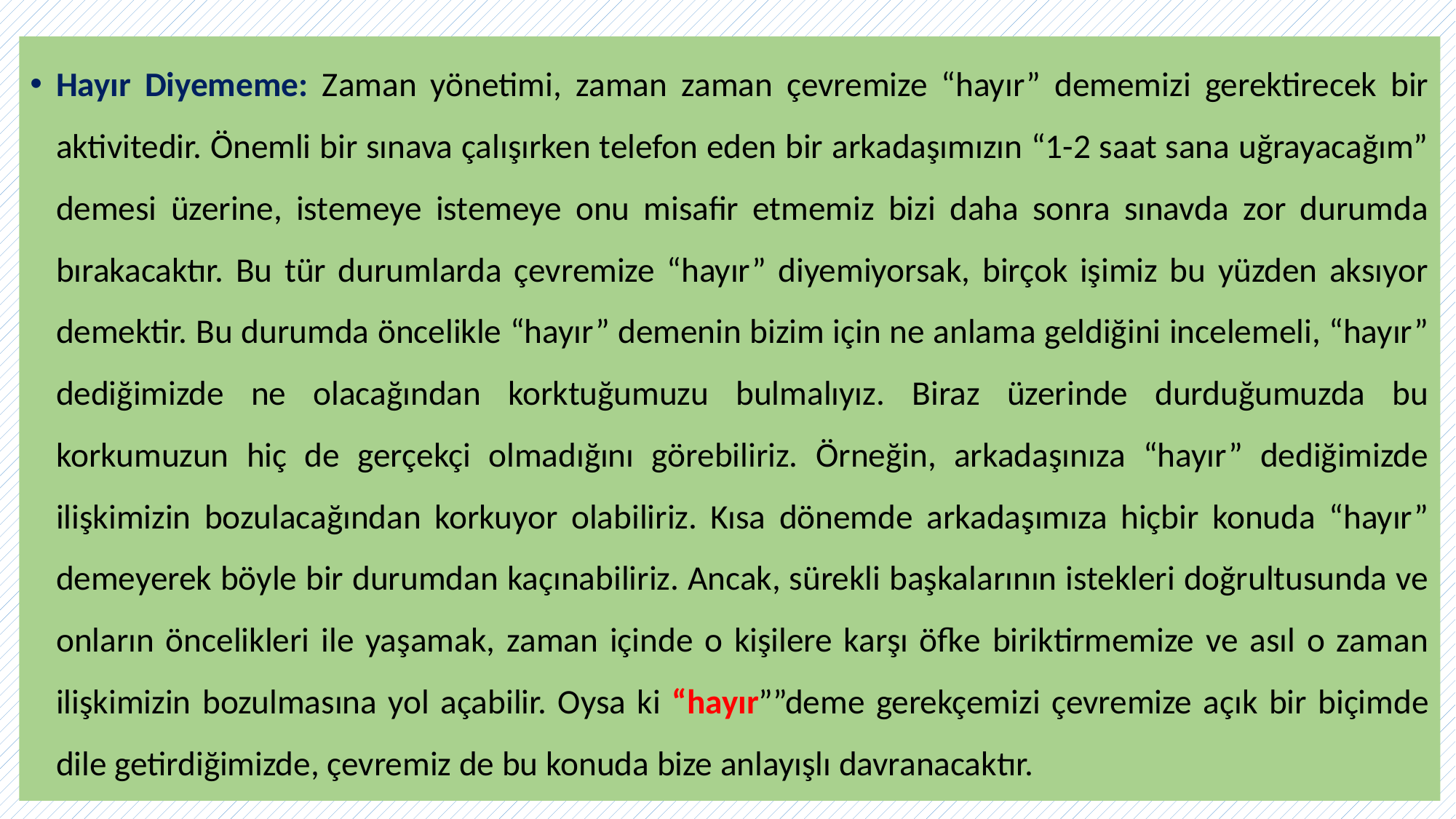

Hayır Diyememe: Zaman yönetimi, zaman zaman çevremize “hayır” dememizi gerektirecek bir aktivitedir. Önemli bir sınava çalışırken telefon eden bir arkadaşımızın “1-2 saat sana uğrayacağım” demesi üzerine, istemeye istemeye onu misafir etmemiz bizi daha sonra sınavda zor durumda bırakacaktır. Bu tür durumlarda çevremize “hayır” diyemiyorsak, birçok işimiz bu yüzden aksıyor demektir. Bu durumda öncelikle “hayır” demenin bizim için ne anlama geldiğini incelemeli, “hayır” dediğimizde ne olacağından korktuğumuzu bulmalıyız. Biraz üzerinde durduğumuzda bu korkumuzun hiç de gerçekçi olmadığını görebiliriz. Örneğin, arkadaşınıza “hayır” dediğimizde ilişkimizin bozulacağından korkuyor olabiliriz. Kısa dönemde arkadaşımıza hiçbir konuda “hayır” demeyerek böyle bir durumdan kaçınabiliriz. Ancak, sürekli başkalarının istekleri doğrultusunda ve onların öncelikleri ile yaşamak, zaman içinde o kişilere karşı öfke biriktirmemize ve asıl o zaman ilişkimizin bozulmasına yol açabilir. Oysa ki “hayır””deme gerekçemizi çevremize açık bir biçimde dile getirdiğimizde, çevremiz de bu konuda bize anlayışlı davranacaktır.